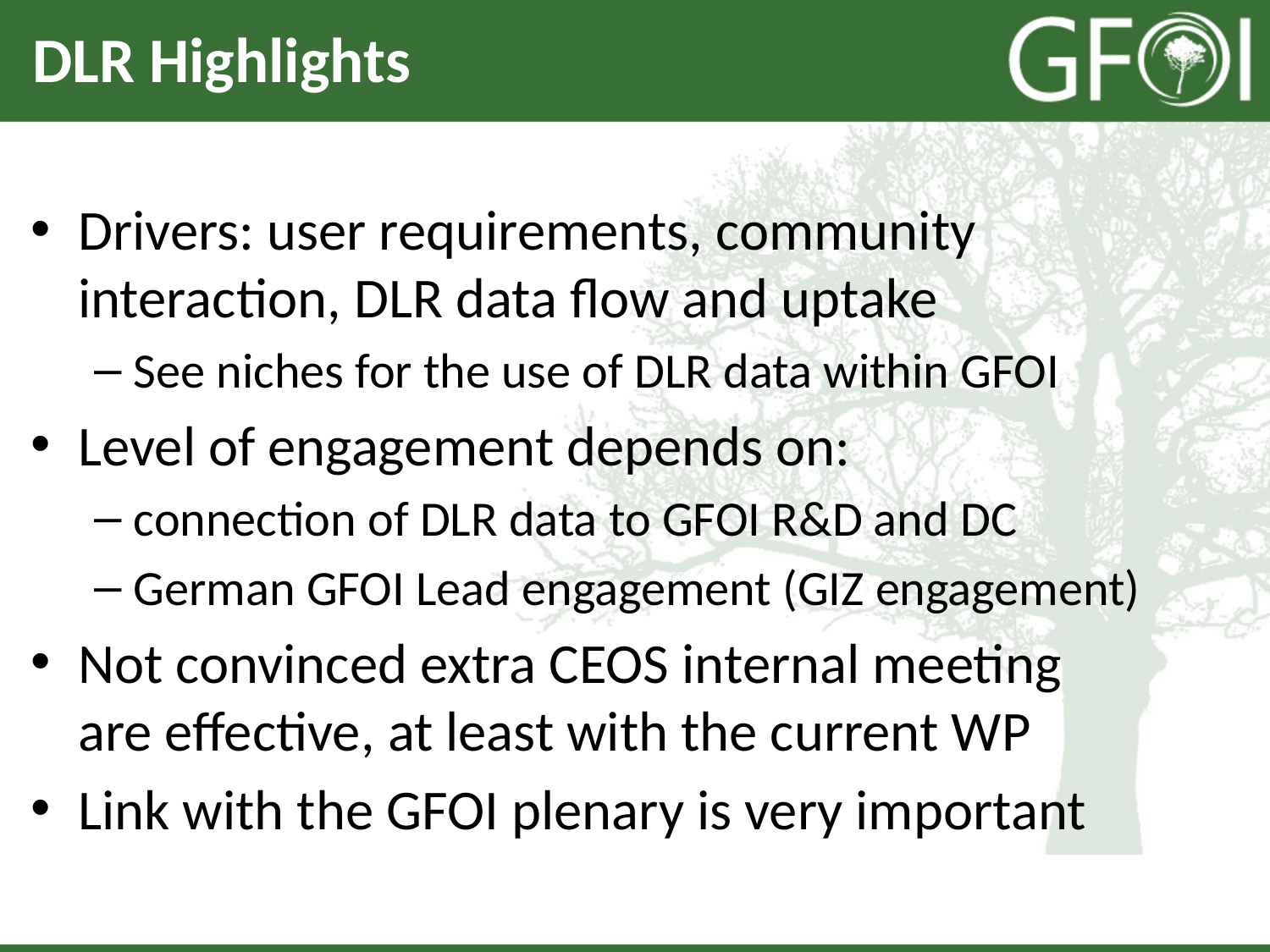

# DLR Highlights
Drivers: user requirements, community interaction, DLR data flow and uptake
See niches for the use of DLR data within GFOI
Level of engagement depends on:
connection of DLR data to GFOI R&D and DC
German GFOI Lead engagement (GIZ engagement)
Not convinced extra CEOS internal meeting are effective, at least with the current WP
Link with the GFOI plenary is very important
SDCG-8
DLR, Bonn, Germany
September 23rd-25th 2015

9